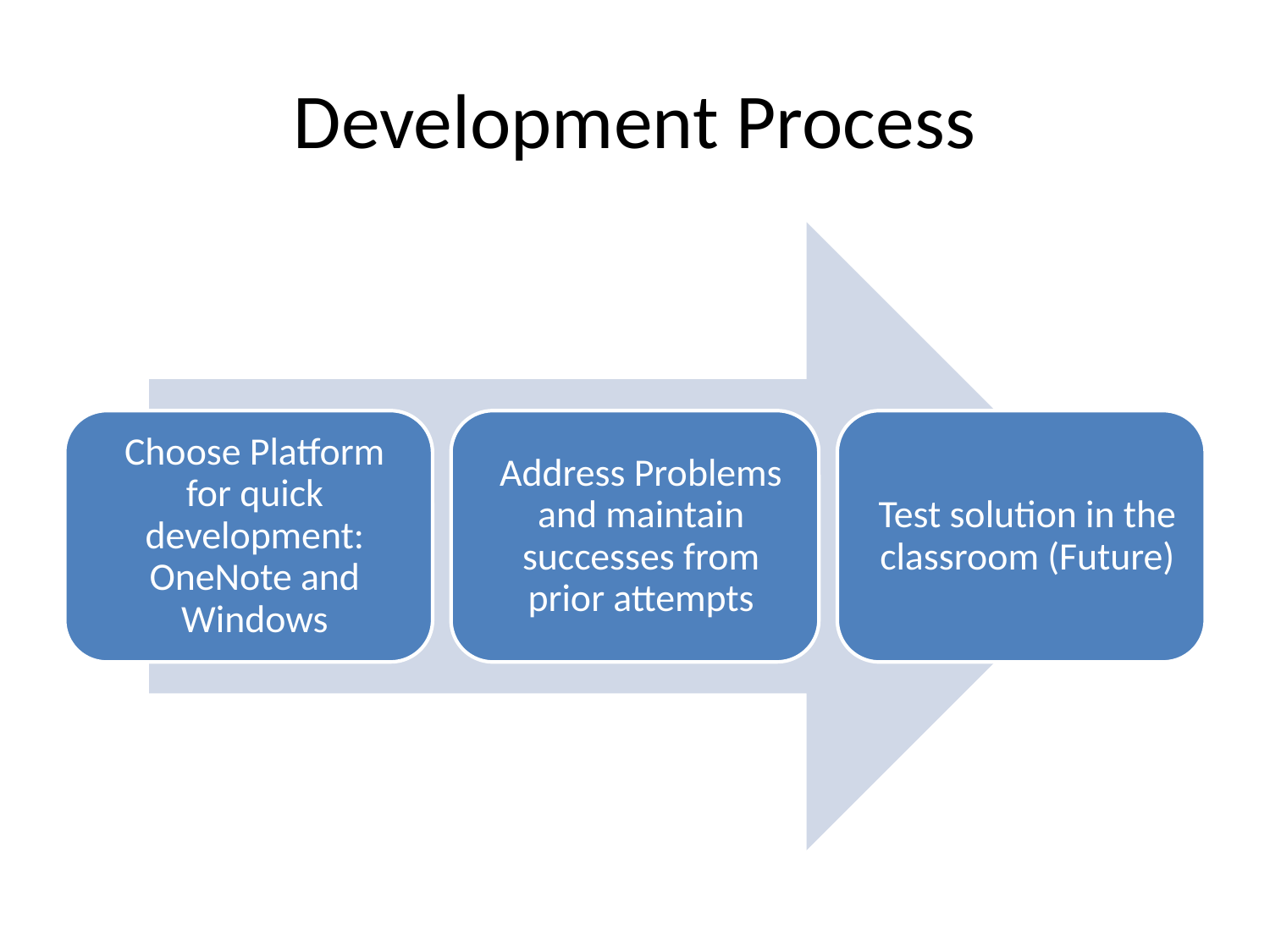

# Development Process
Choose Platform for quick development: OneNote and Windows
Address Problems and maintain successes from prior attempts
Test solution in the classroom (Future)